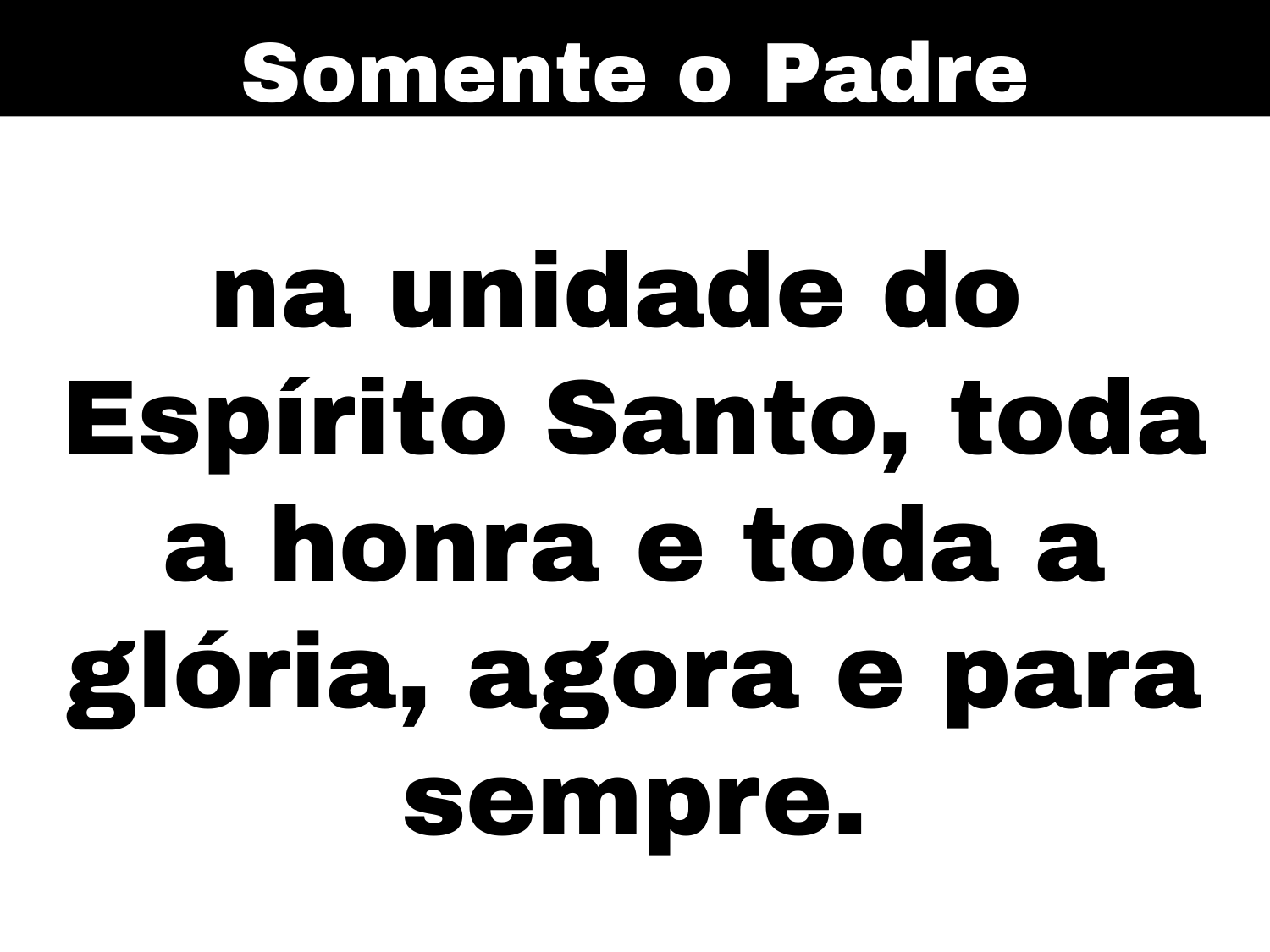

Somente o Padre
na unidade do
Espírito Santo, toda a honra e toda a glória, agora e para sempre.